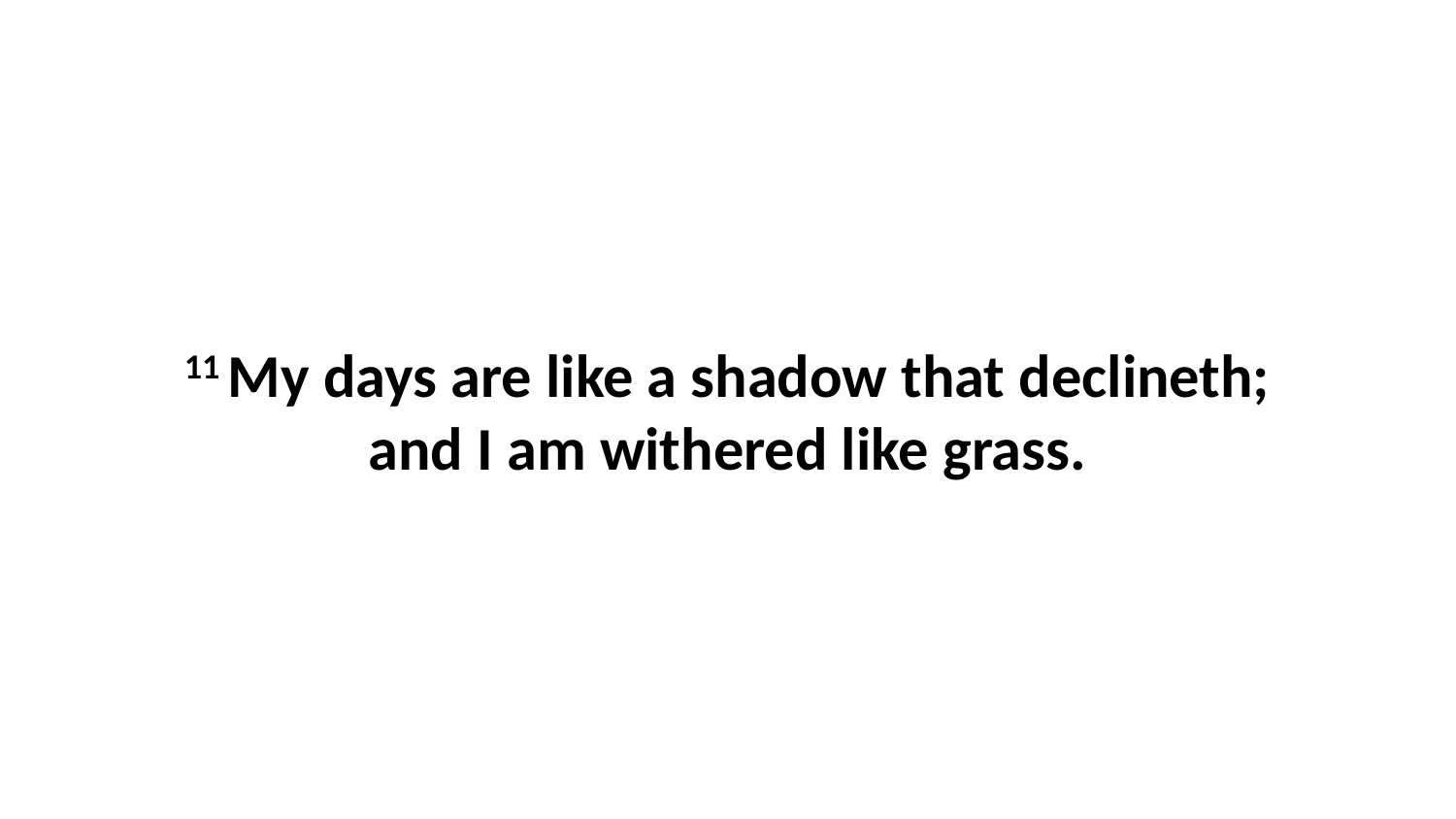

11 My days are like a shadow that declineth; and I am withered like grass.